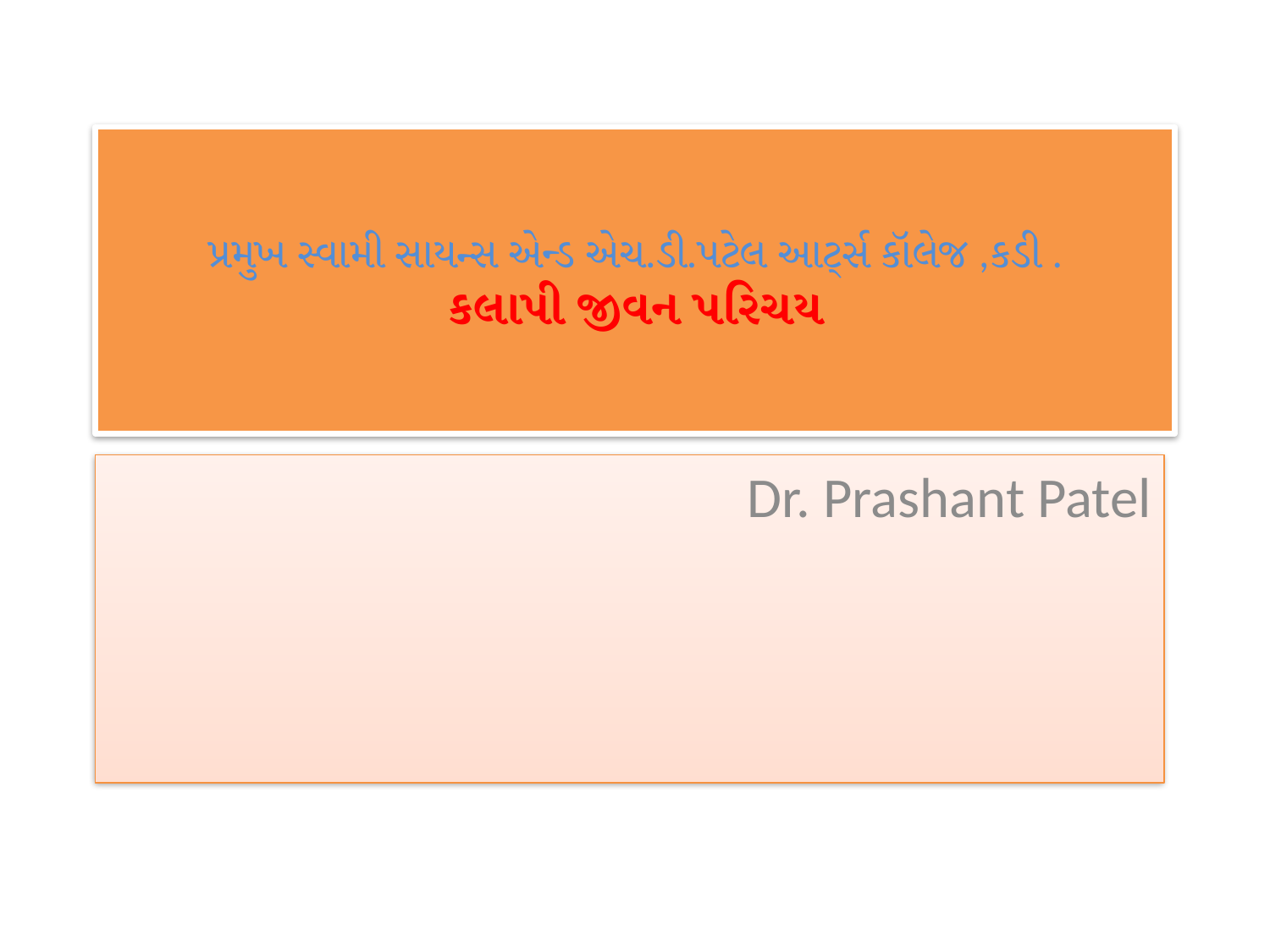

# પ્રમુખ સ્વામી સાયન્સ એન્ડ એચ.ડી.પટેલ આર્ટ્સ કૉલેજ ,કડી . કલાપી જીવન પરિચય
Dr. Prashant Patel